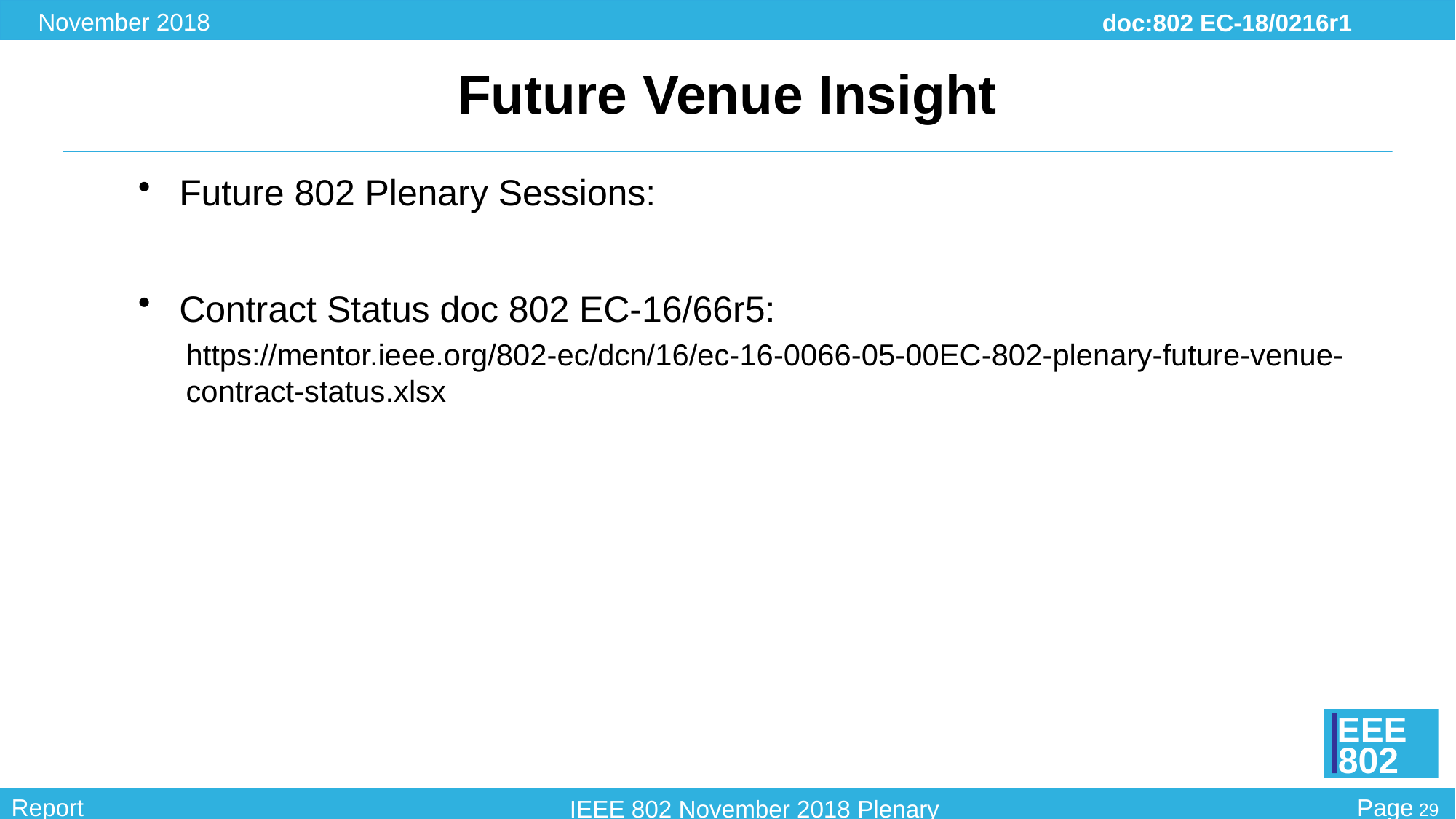

# Future Venue Insight
Future 802 Plenary Sessions:

Contract Status doc 802 EC-16/66r5:
https://mentor.ieee.org/802-ec/dcn/16/ec-16-0066-05-00EC-802-plenary-future-venue-contract-status.xlsx